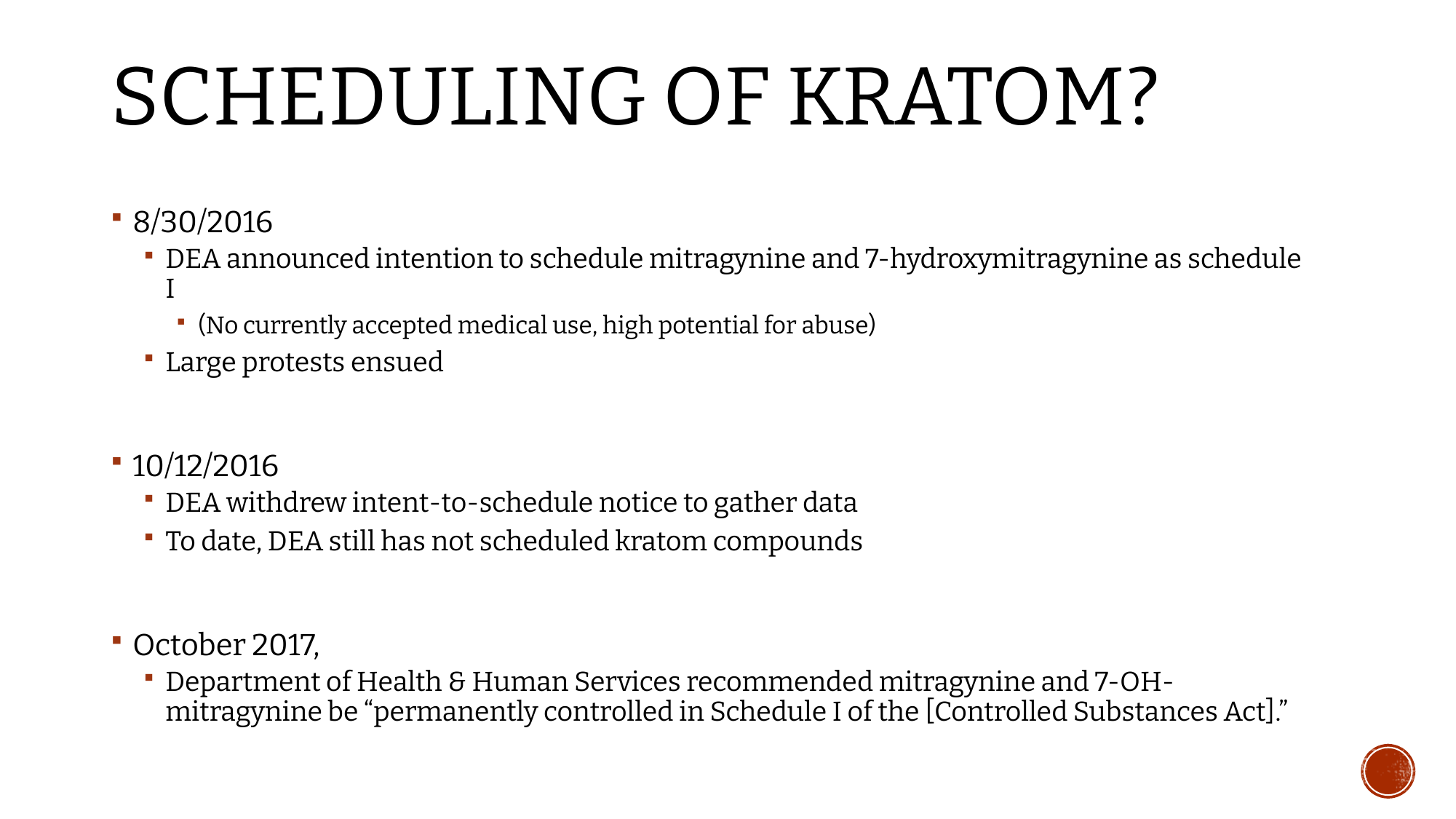

# Scheduling of Kratom?
8/30/2016
DEA announced intention to schedule mitragynine and 7-hydroxymitragynine as schedule I
(No currently accepted medical use, high potential for abuse)
Large protests ensued

10/12/2016
DEA withdrew intent-to-schedule notice to gather data
To date, DEA still has not scheduled kratom compounds

October 2017,
Department of Health & Human Services recommended mitragynine and 7-OH-mitragynine be “permanently controlled in Schedule I of the [Controlled Substances Act].”